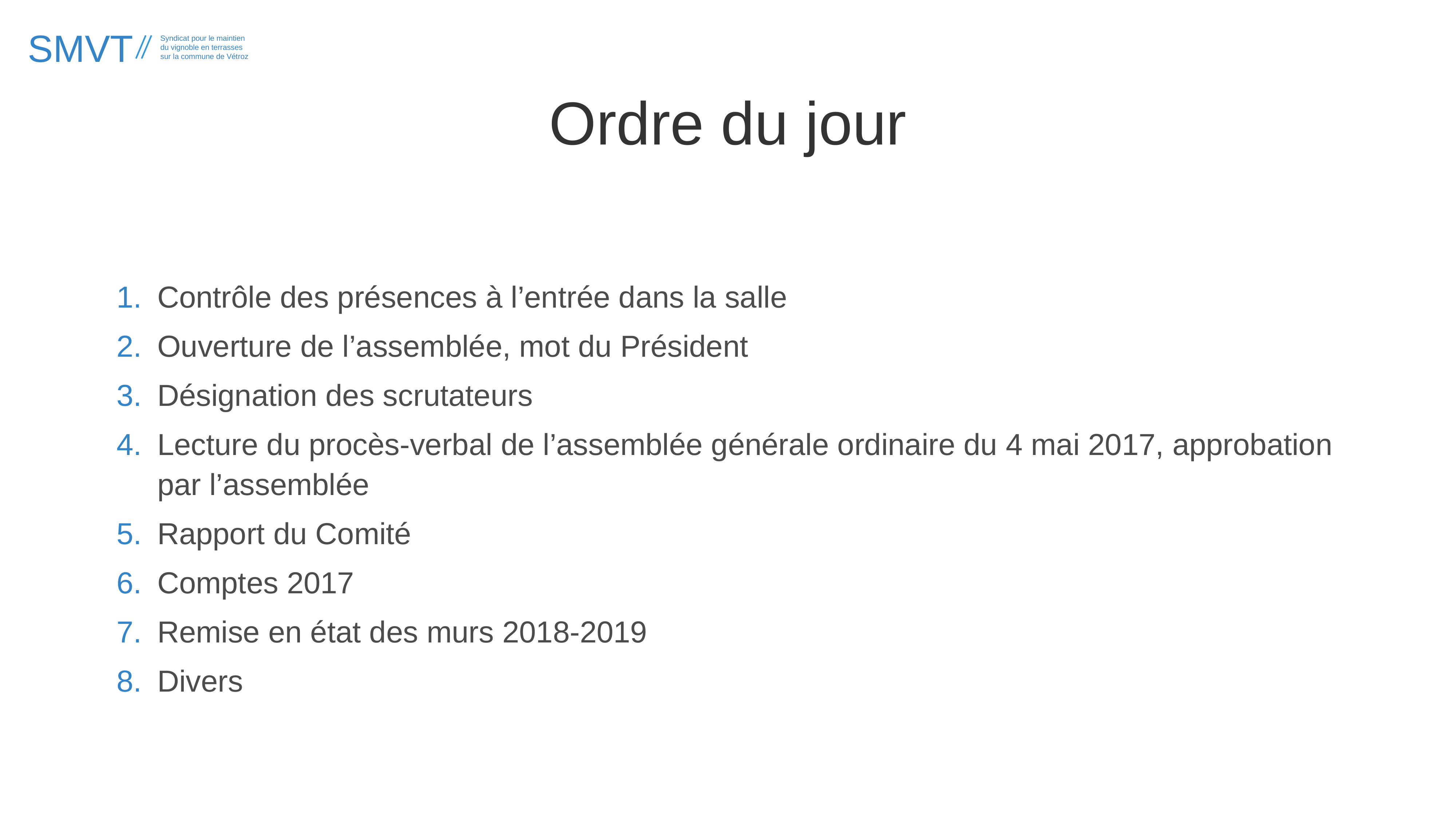

Ordre du jour
Contrôle des présences à l’entrée dans la salle
Ouverture de l’assemblée, mot du Président
Désignation des scrutateurs
Lecture du procès-verbal de l’assemblée générale ordinaire du 4 mai 2017, approbation par l’assemblée
Rapport du Comité
Comptes 2017
Remise en état des murs 2018-2019
Divers